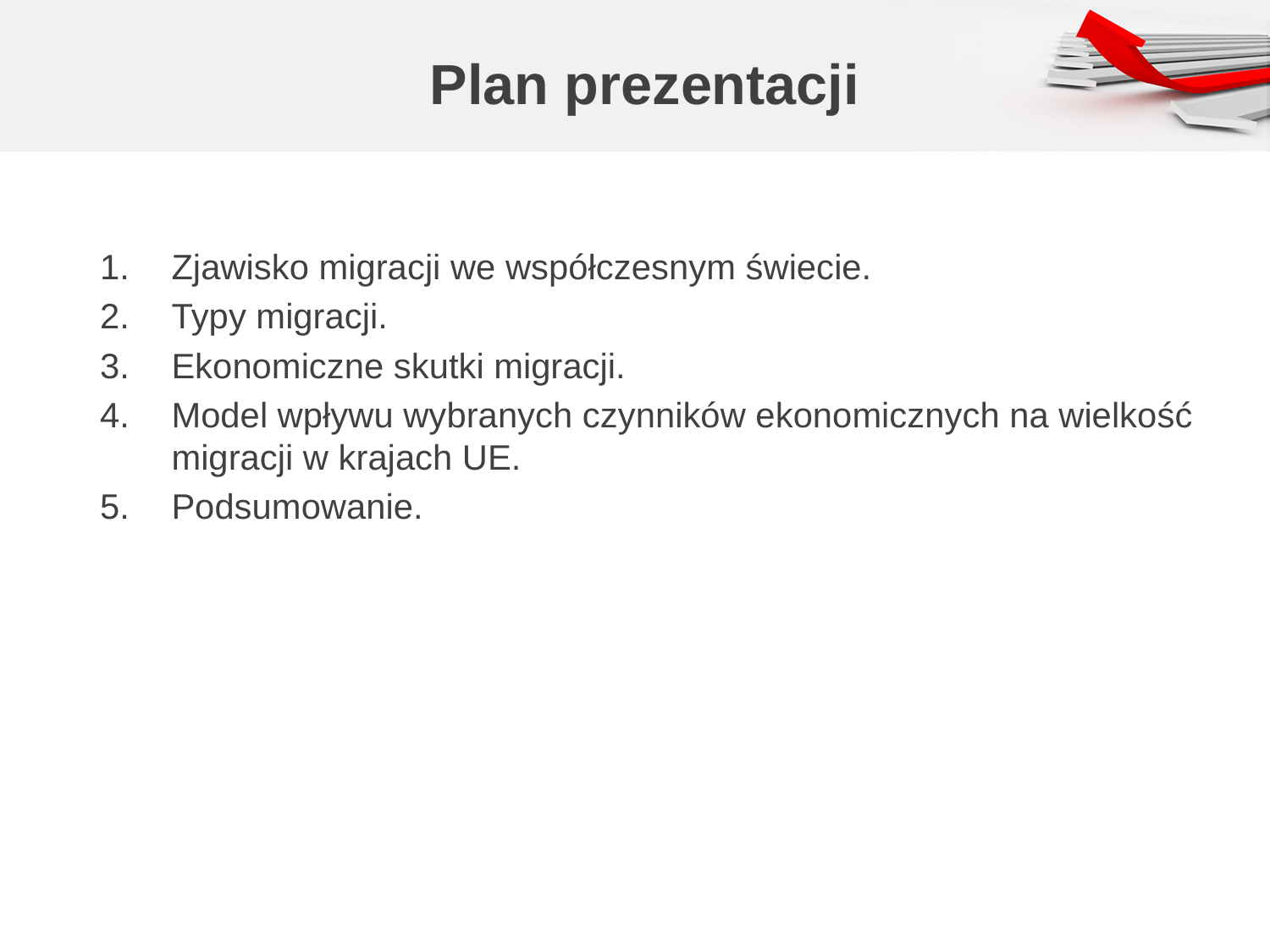

# Plan prezentacji
Zjawisko migracji we współczesnym świecie.
Typy migracji.
Ekonomiczne skutki migracji.
Model wpływu wybranych czynników ekonomicznych na wielkość migracji w krajach UE.
Podsumowanie.